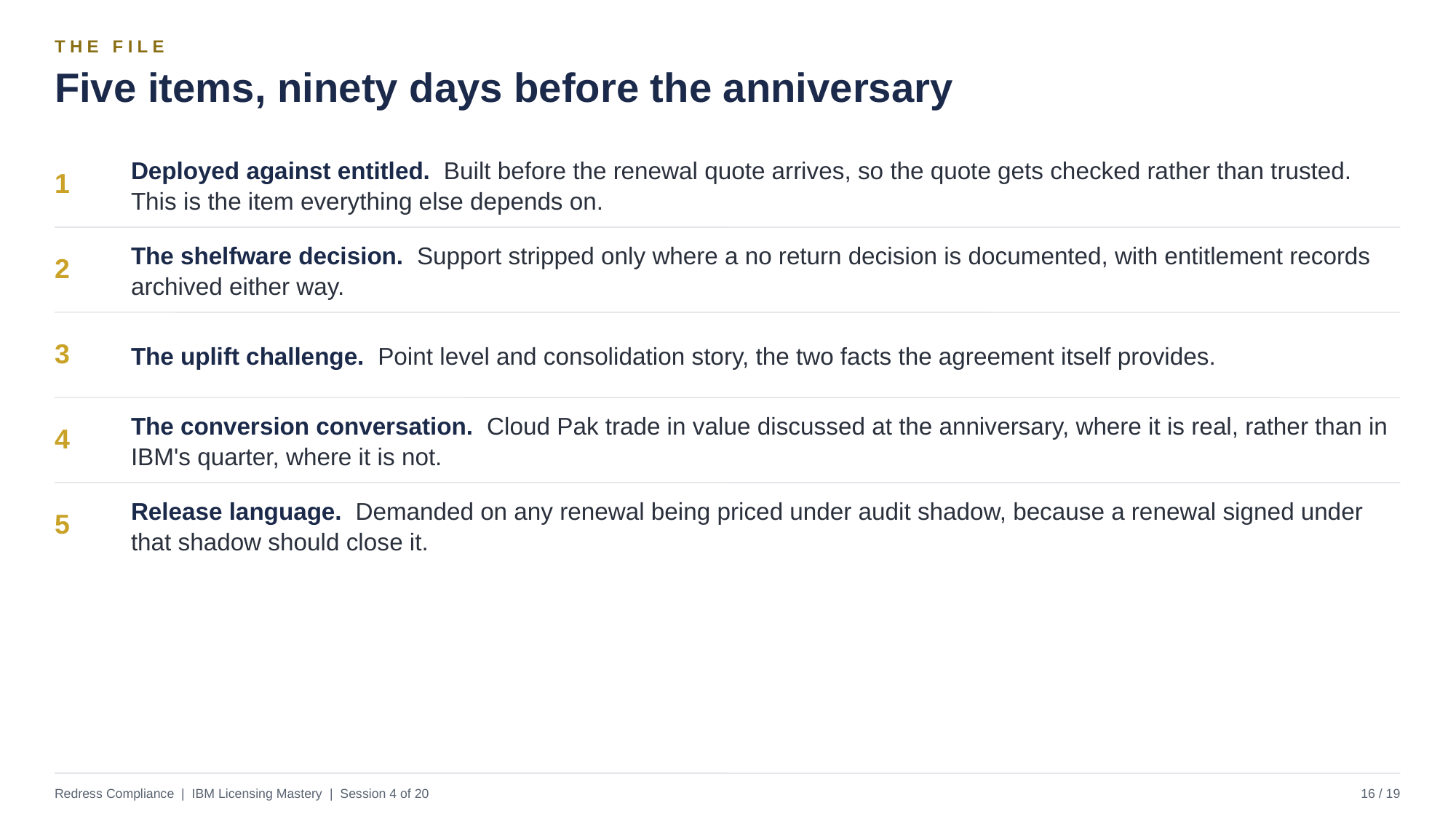

THE FILE
Five items, ninety days before the anniversary
Deployed against entitled.  Built before the renewal quote arrives, so the quote gets checked rather than trusted. This is the item everything else depends on.
1

The shelfware decision.  Support stripped only where a no return decision is documented, with entitlement records archived either way.
2

The uplift challenge.  Point level and consolidation story, the two facts the agreement itself provides.
3

The conversion conversation.  Cloud Pak trade in value discussed at the anniversary, where it is real, rather than in IBM's quarter, where it is not.
4

Release language.  Demanded on any renewal being priced under audit shadow, because a renewal signed under that shadow should close it.
5

Redress Compliance  |  IBM Licensing Mastery  |  Session 4 of 20
16 / 19